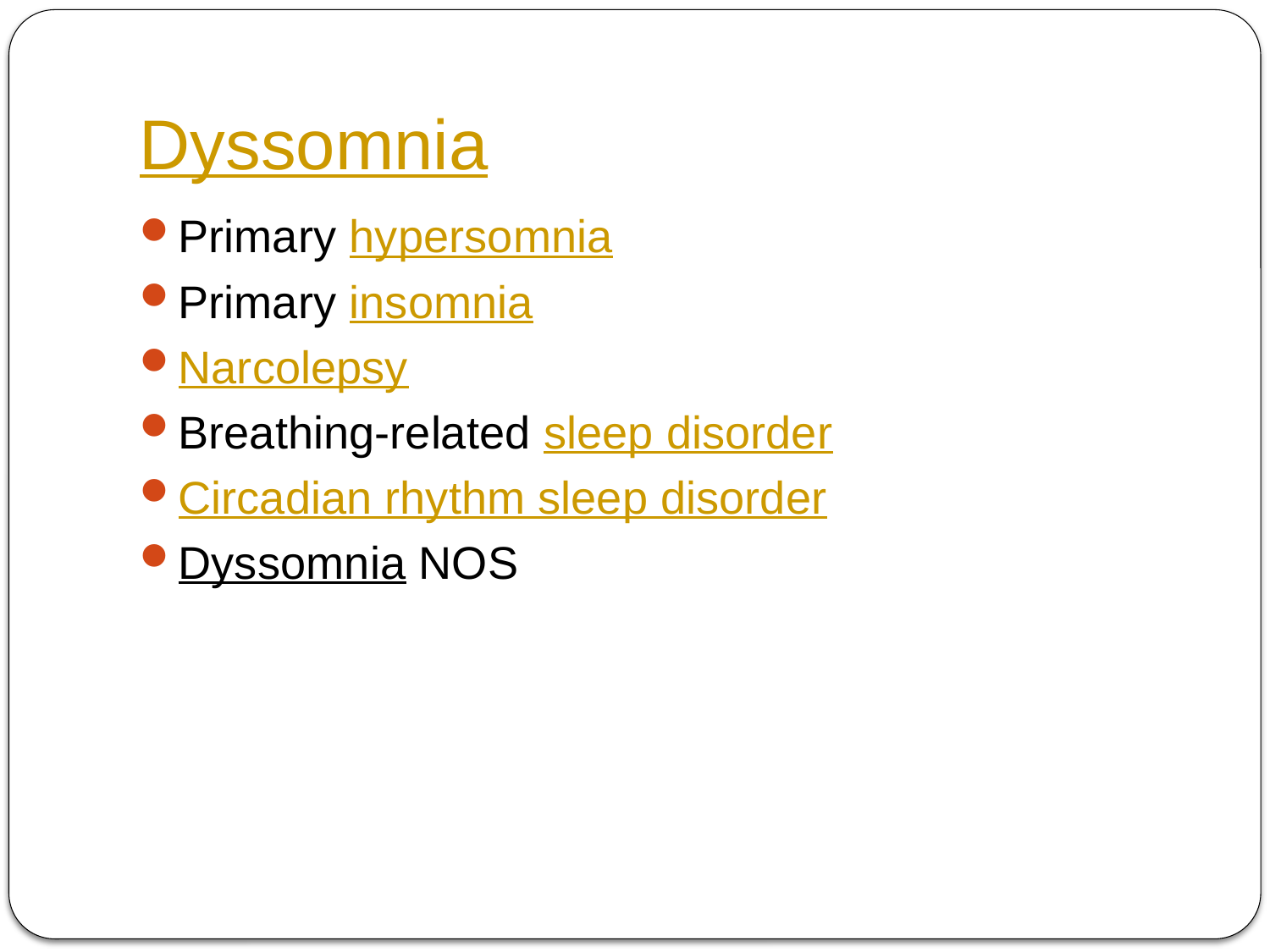

# Dyssomnia
Primary hypersomnia
Primary insomnia
Narcolepsy
Breathing-related sleep disorder
Circadian rhythm sleep disorder
Dyssomnia NOS